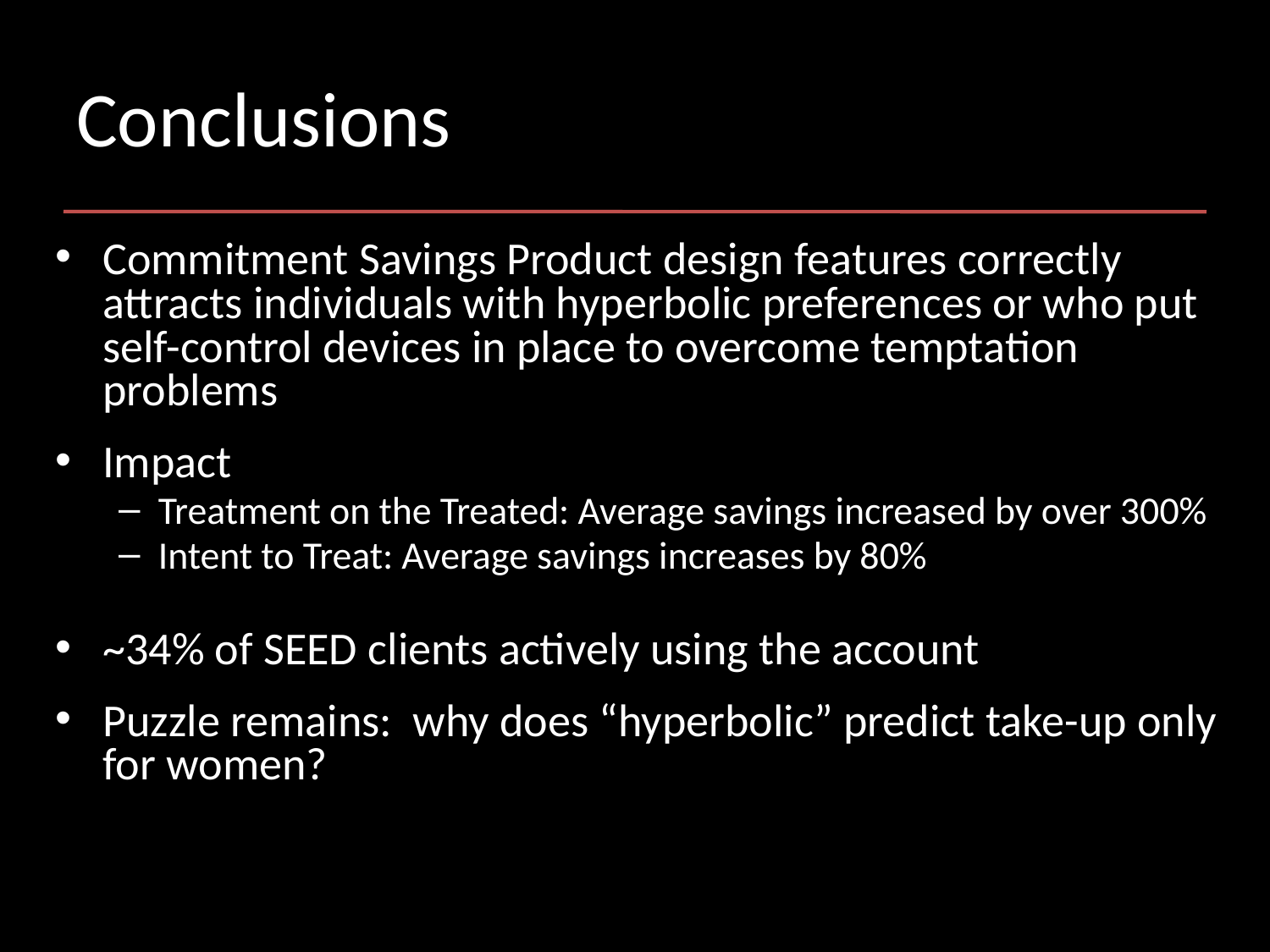

# Conclusions
Commitment Savings Product design features correctly attracts individuals with hyperbolic preferences or who put self-control devices in place to overcome temptation problems

Impact
Treatment on the Treated: Average savings increased by over 300%
Intent to Treat: Average savings increases by 80%

~34% of SEED clients actively using the account

Puzzle remains:  why does “hyperbolic” predict take-up only for women?